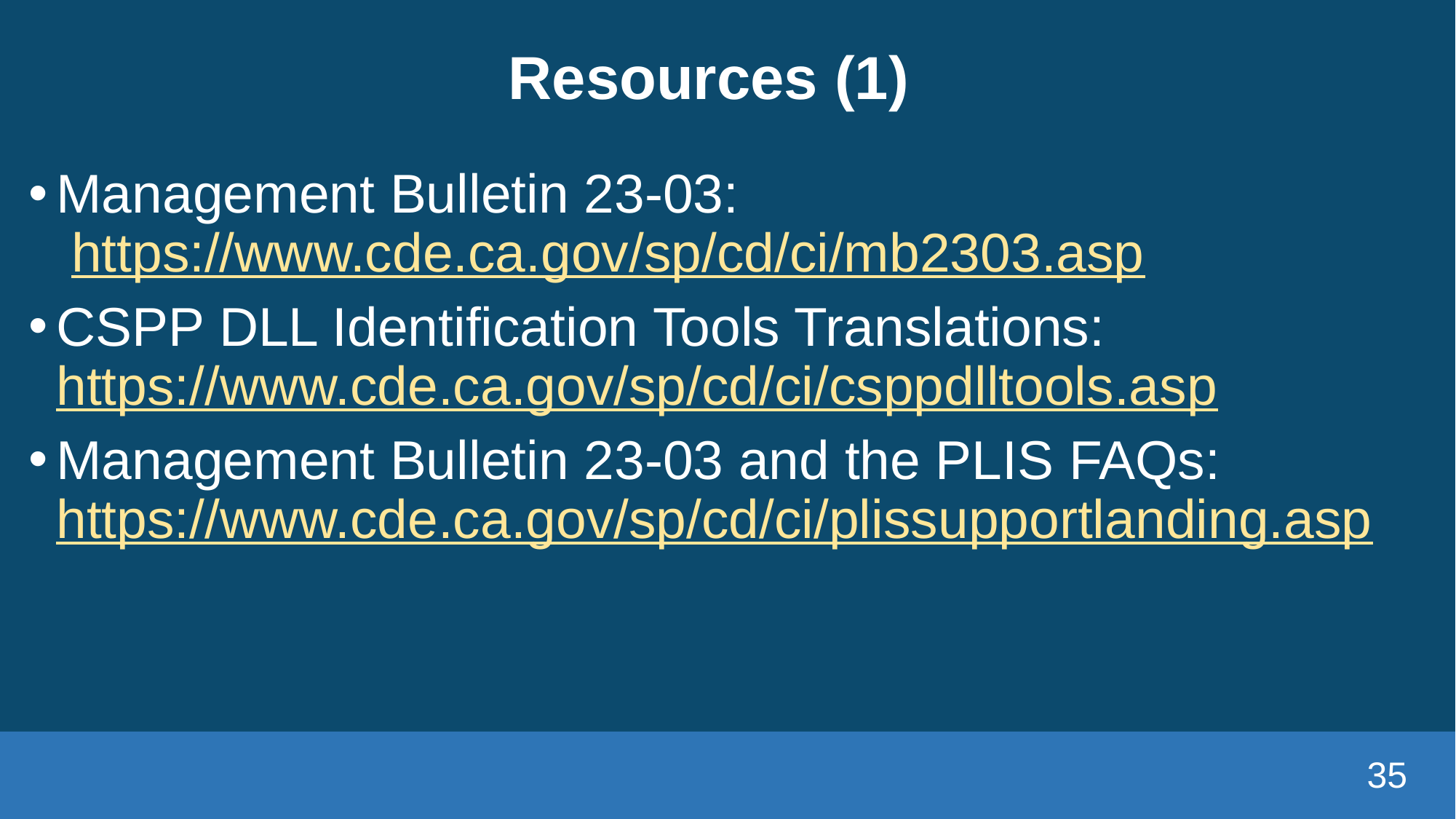

# Resources (1)
Management Bulletin 23-03:
 https://www.cde.ca.gov/sp/cd/ci/mb2303.asp
CSPP DLL Identification Tools Translations: https://www.cde.ca.gov/sp/cd/ci/csppdlltools.asp
Management Bulletin 23-03 and the PLIS FAQs: https://www.cde.ca.gov/sp/cd/ci/plissupportlanding.asp

35